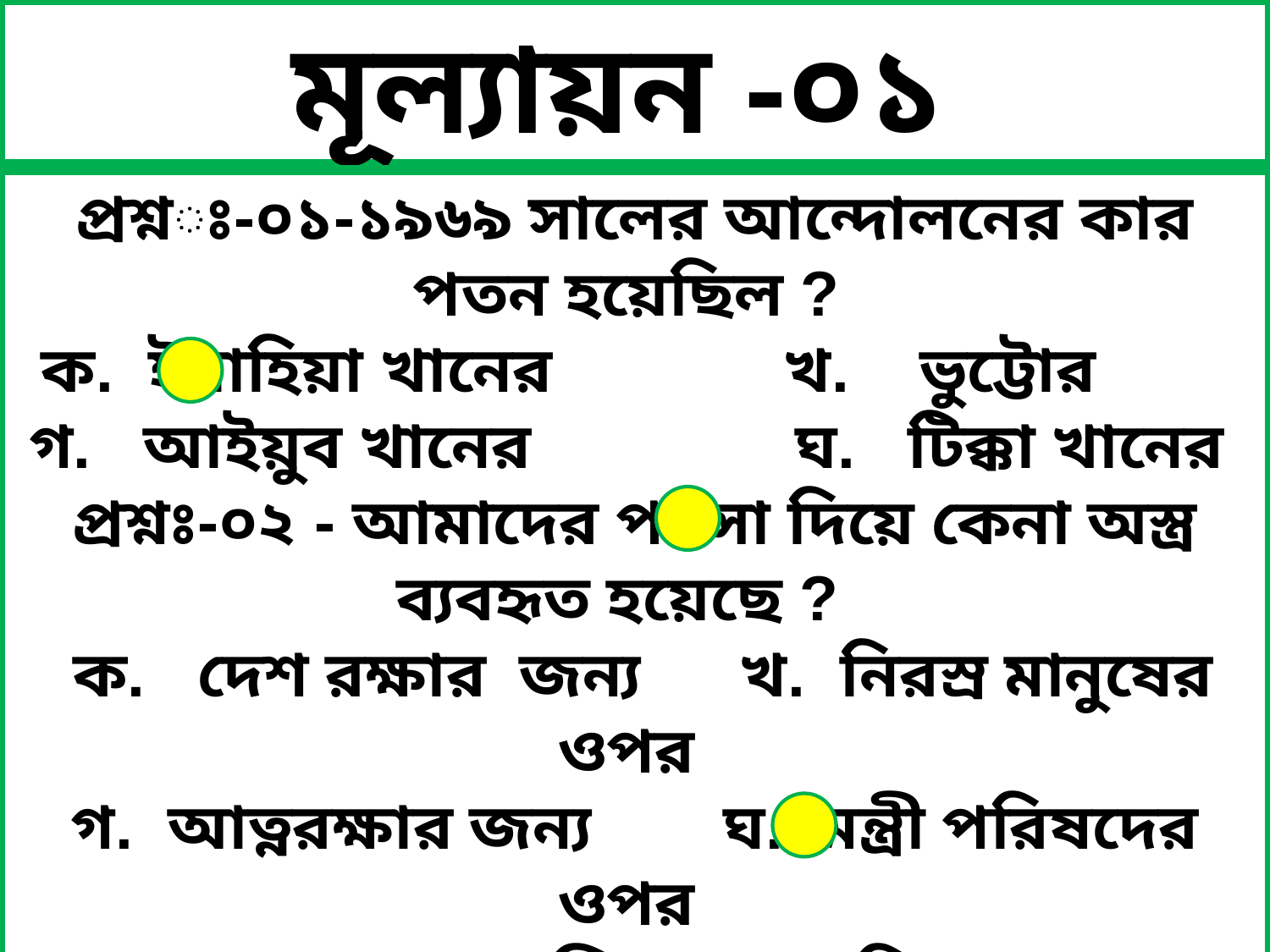

মূল্যায়ন -০১
প্রশ্নঃ-০১-১৯৬৯ সালের আন্দোলনের কার পতন হয়েছিল ?
ক.  ইয়াহিয়া খানের              খ.    ভুট্টোর
গ.   আইয়ুব খানের                ঘ.   টিক্কা খানের
প্রশ্নঃ-০২ - আমাদের পয়সা দিয়ে কেনা অস্ত্র ব্যবহৃত হয়েছে ?
 ক.   দেশ রক্ষার  জন্য      খ.  নিরস্র মানুষের ওপর
গ.  আত্নরক্ষার জন্য        ঘ.  মন্ত্রী পরিষদের ওপর
প্রশ্নঃ-০৩ - অ্যাসেম্বলিতে যোগ দিতে কতজন সদস্য পশ্চিম পাকিস্তান থেকে এসেছিলেন ?
 ক.  ২৫ জন                 খ.  ৩৫ জন
গ.  ৪০ জন         ঘ.    ৫৫ জন